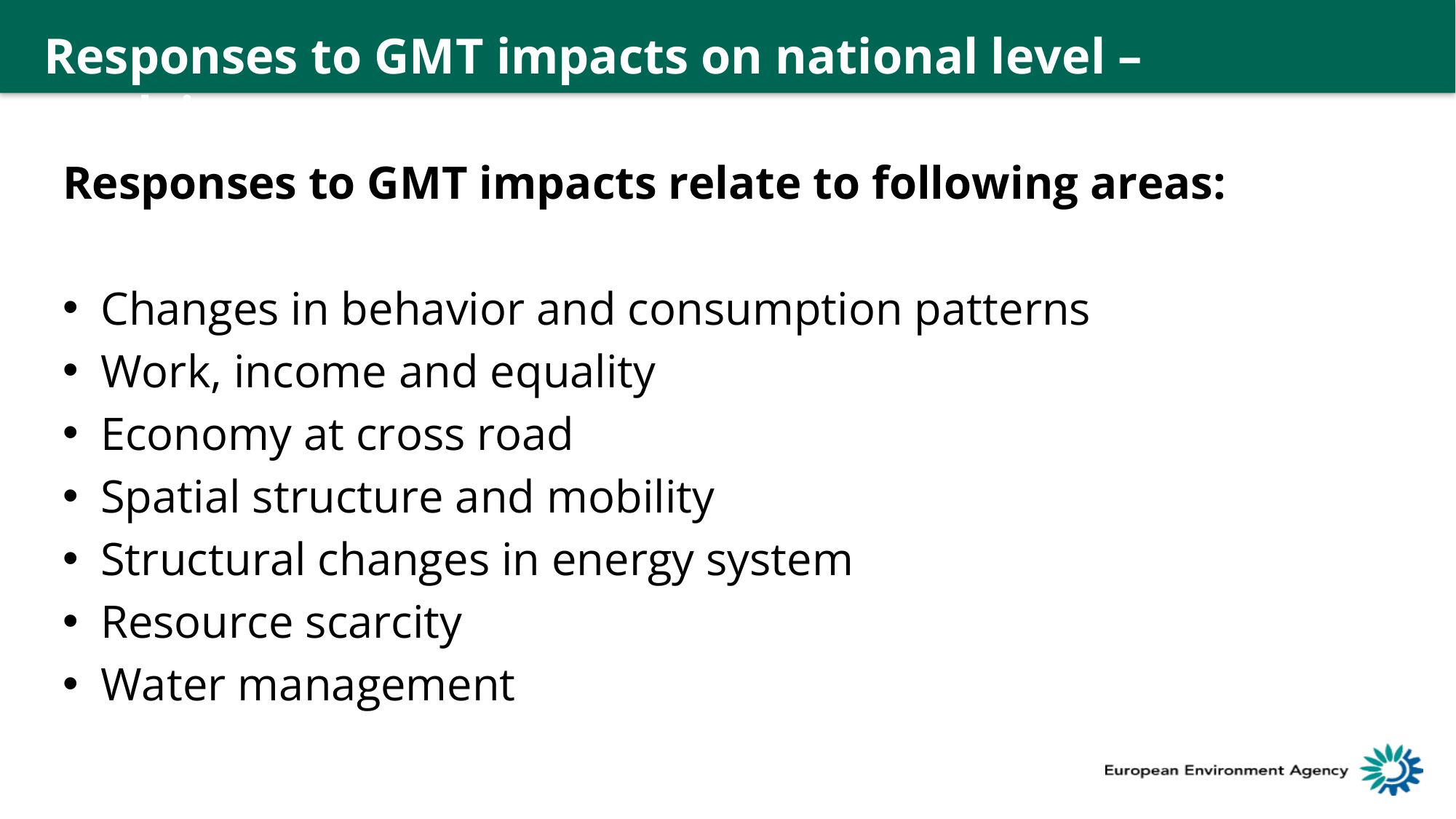

Responses to GMT impacts on national level – work in progress
Responses to GMT impacts relate to following areas:

Changes in behavior and consumption patterns
Work, income and equality
Economy at cross road
Spatial structure and mobility
Structural changes in energy system
Resource scarcity
Water management